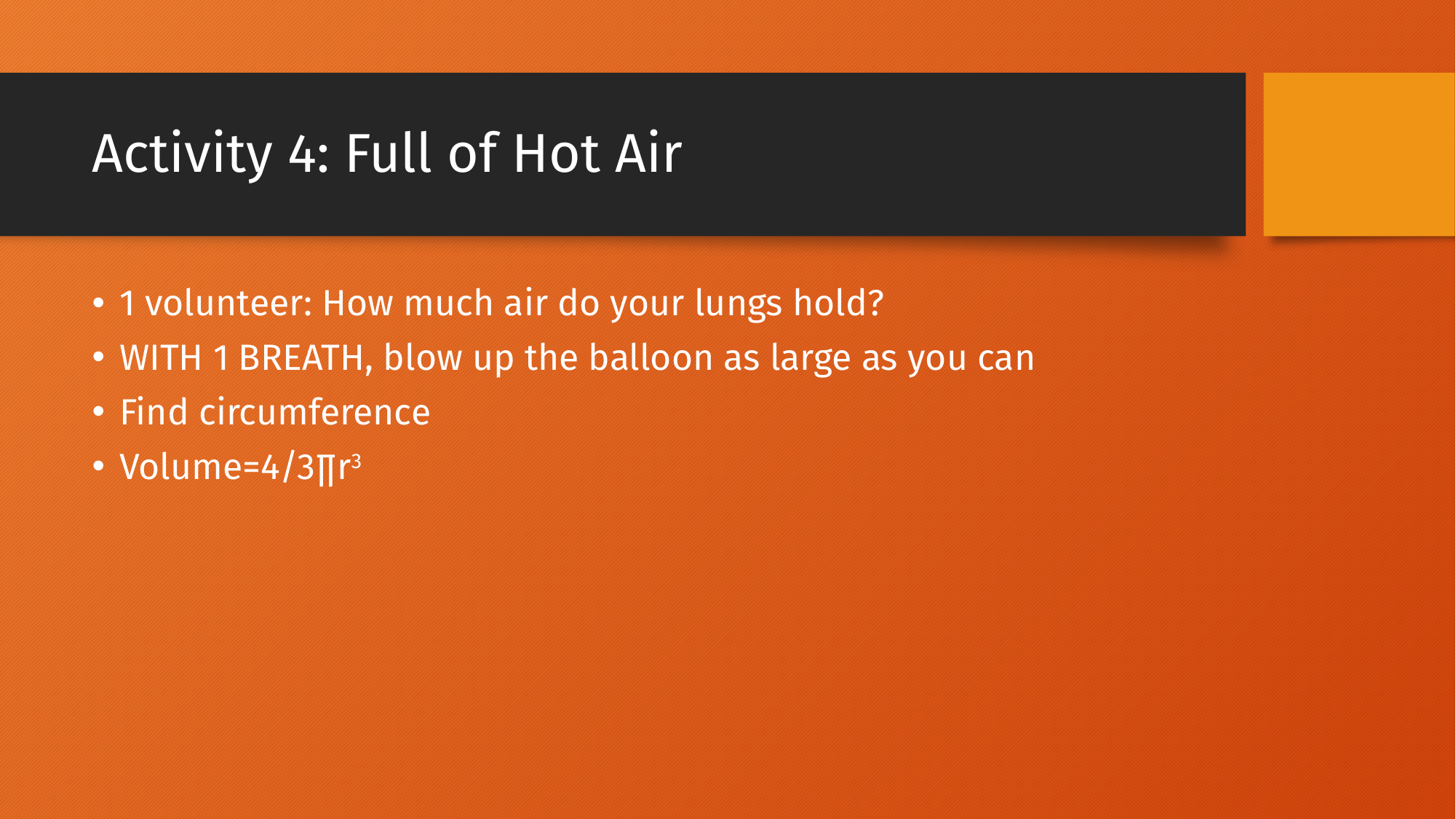

# Activity 4: Full of Hot Air
1 volunteer: How much air do your lungs hold?
WITH 1 BREATH, blow up the balloon as large as you can
Find circumference
Volume=4/3∏r3